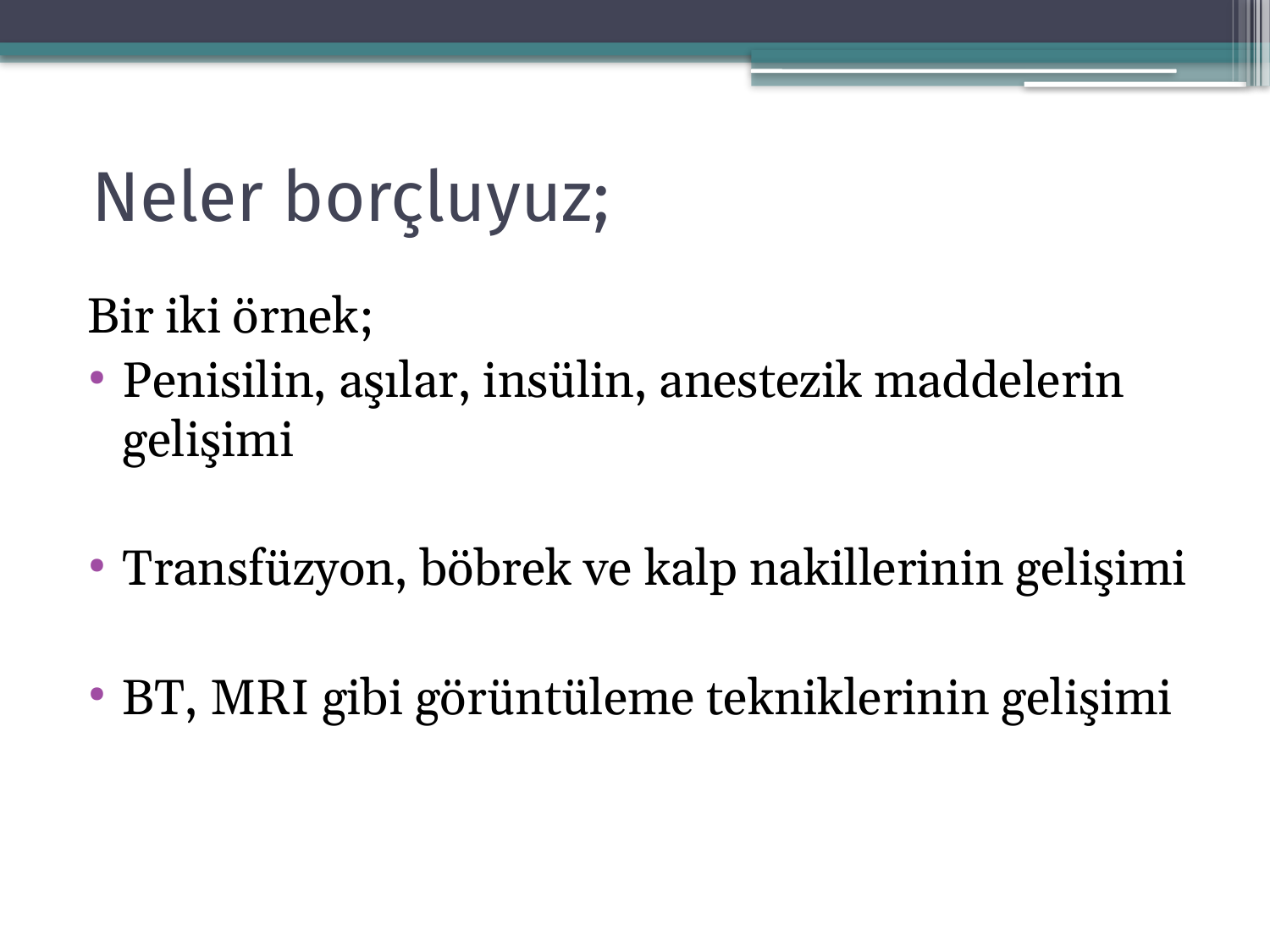

# Neler borçluyuz;
Bir iki örnek;
Penisilin, aşılar, insülin, anestezik maddelerin gelişimi

Transfüzyon, böbrek ve kalp nakillerinin gelişimi

BT, MRI gibi görüntüleme tekniklerinin gelişimi